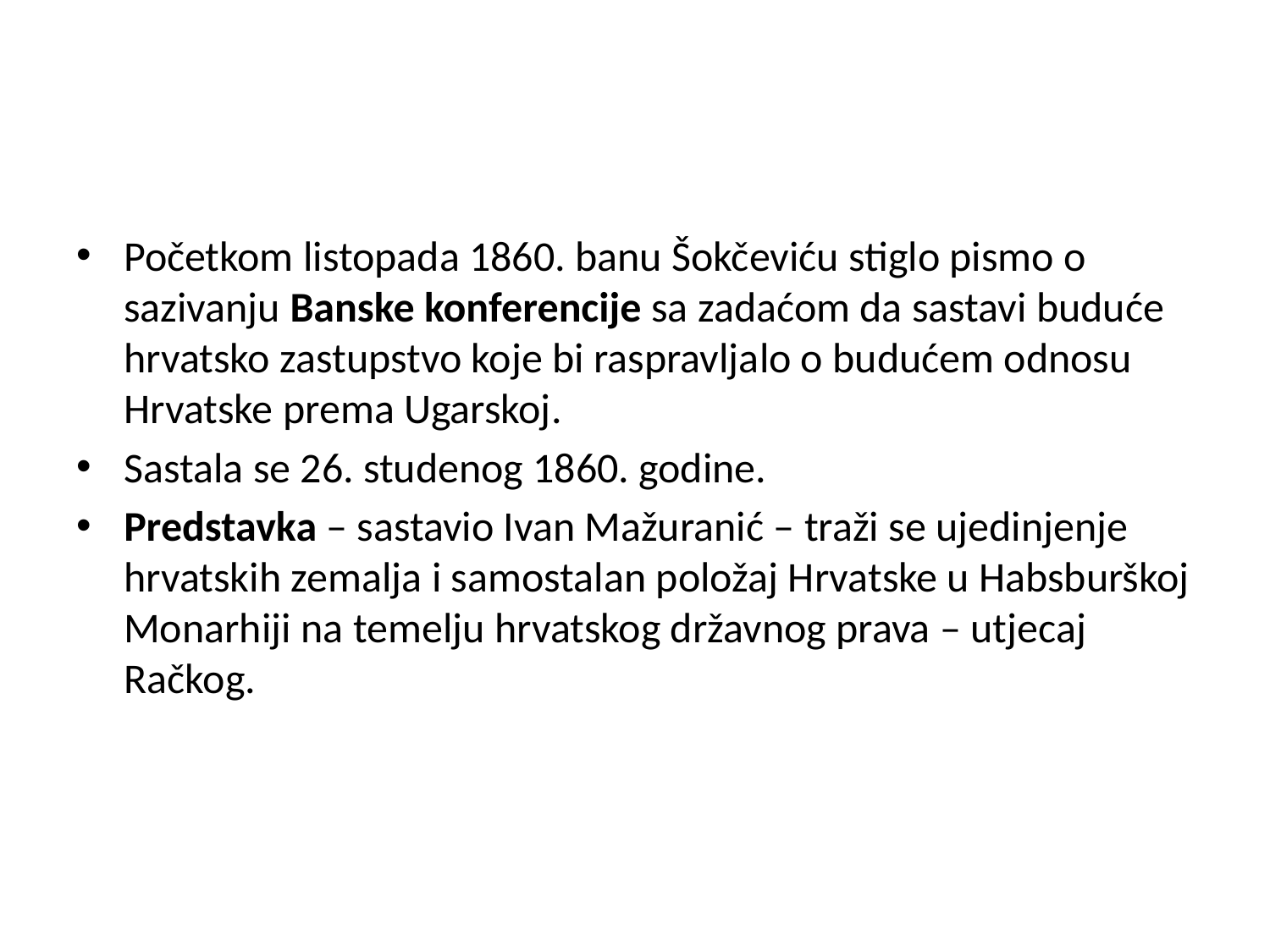

#
Početkom listopada 1860. banu Šokčeviću stiglo pismo o sazivanju Banske konferencije sa zadaćom da sastavi buduće hrvatsko zastupstvo koje bi raspravljalo o budućem odnosu Hrvatske prema Ugarskoj.
Sastala se 26. studenog 1860. godine.
Predstavka – sastavio Ivan Mažuranić – traži se ujedinjenje hrvatskih zemalja i samostalan položaj Hrvatske u Habsburškoj Monarhiji na temelju hrvatskog državnog prava – utjecaj Račkog.